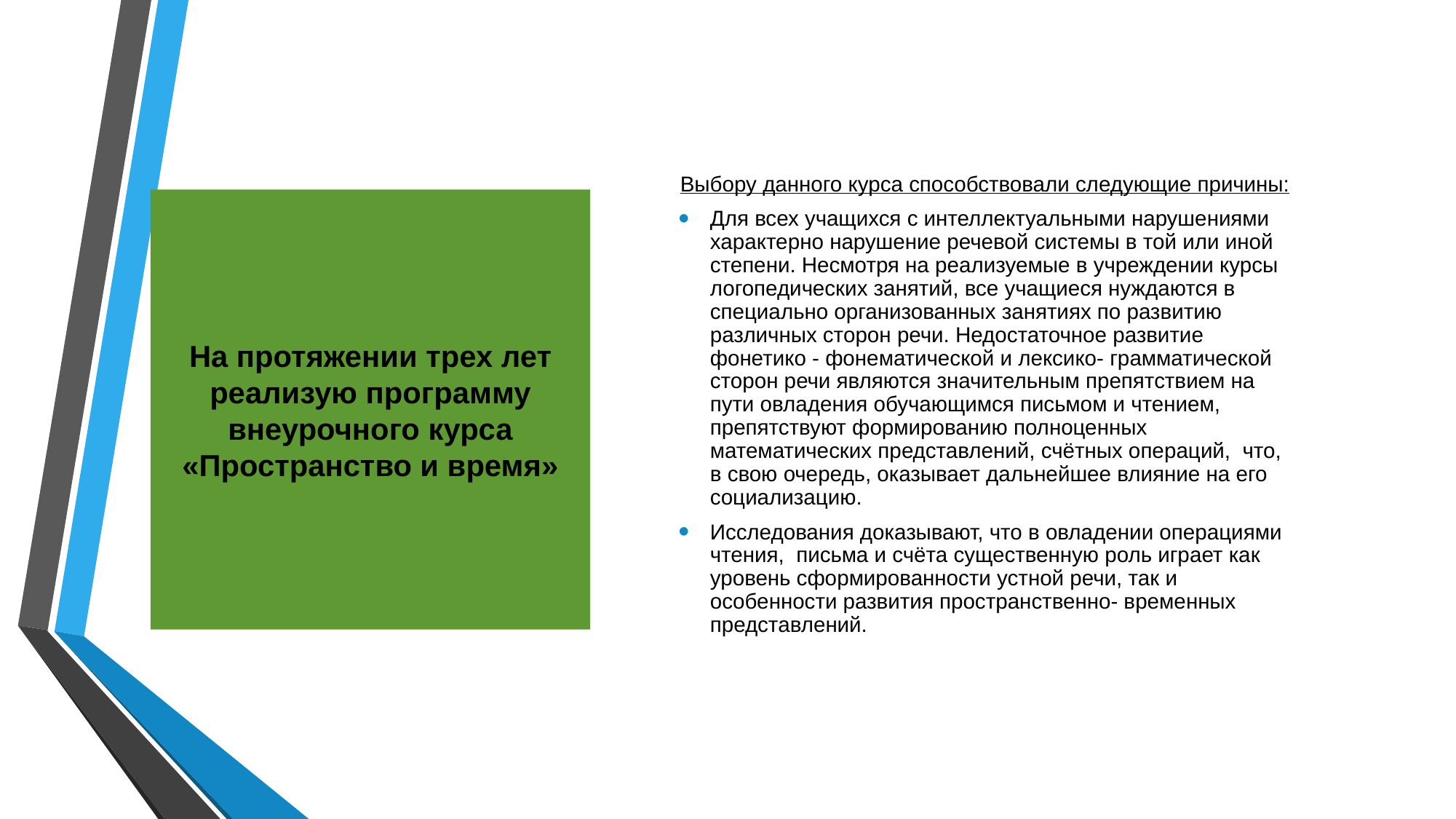

Выбору данного курса способствовали следующие причины:
Для всех учащихся с интеллектуальными нарушениями характерно нарушение речевой системы в той или иной степени. Несмотря на реализуемые в учреждении курсы логопедических занятий, все учащиеся нуждаются в специально организованных занятиях по развитию различных сторон речи. Недостаточное развитие фонетико - фонематической и лексико- грамматической сторон речи являются значительным препятствием на пути овладения обучающимся письмом и чтением, препятствуют формированию полноценных математических представлений, счётных операций,  что, в свою очередь, оказывает дальнейшее влияние на его социализацию.
	Исследования доказывают, что в овладении операциями чтения,  письма и счёта существенную роль играет как уровень сформированности устной речи, так и особенности развития пространственно- временных представлений.

# На протяжении трех лет реализую программу внеурочного курса «Пространство и время»